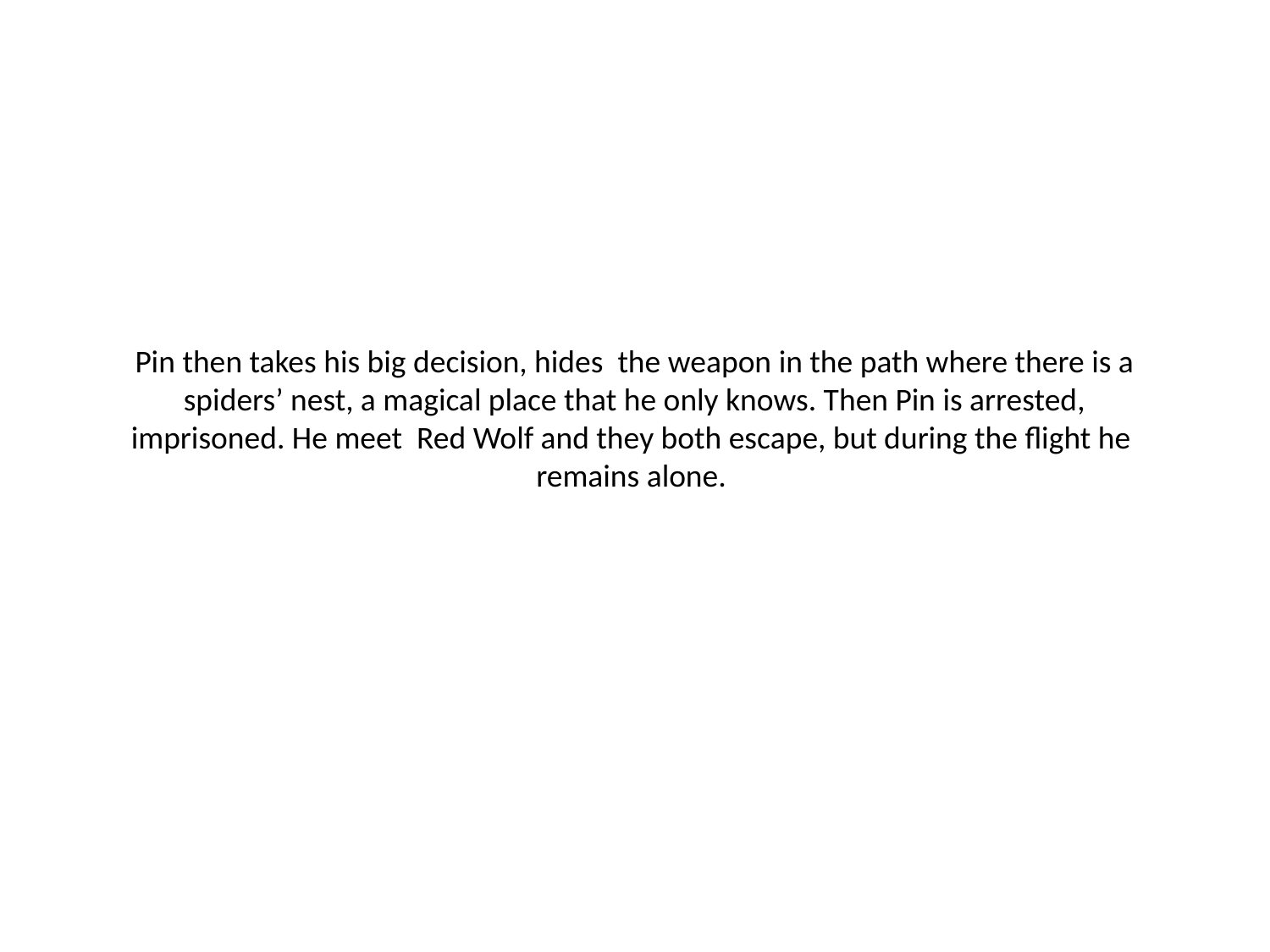

# Pin then takes his big decision, hides  the weapon in the path where there is a spiders’ nest, a magical place that he only knows. Then Pin is arrested, imprisoned. He meet  Red Wolf and they both escape, but during the flight he  remains alone.